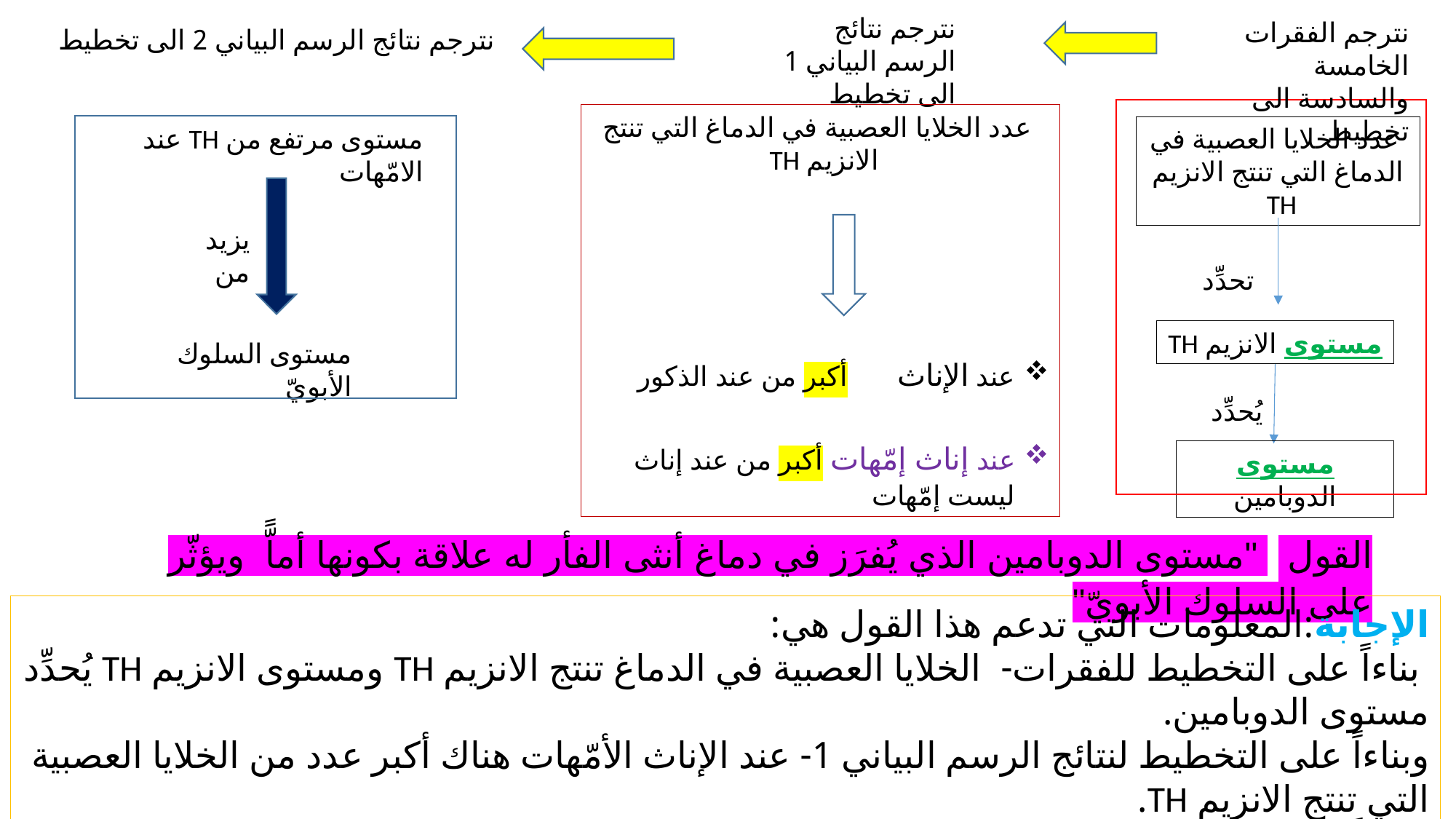

نترجم نتائج الرسم البياني 1 الى تخطيط
نترجم الفقرات الخامسة والسادسة الى تخطيط
نترجم نتائج الرسم البياني 2 الى تخطيط

 عدد الخلايا العصبية في الدماغ التي تنتج الانزيم TH

عند الإناث       أكبر من عند الذكور

عند إناث إمّهات أكبر من عند إناث ليست إمّهات
مستوى مرتفع من TH عند الامّهات

 عدد الخلايا العصبية في الدماغ التي تنتج الانزيم TH

يزيد من
تحدِّد
مستوى الانزيم TH
مستوى السلوك الأبويّ
يُحدِّد
مستوى الدوبامين
القول  :"مستوى الدوبامين الذي يُفرَز في دماغ أنثى الفأر له علاقة بكونها أماًّ  ويؤثّر على السلوك الأبويّ"
الإجابة:المعلومات التي تدعم هذا القول هي:
 بناءاً على التخطيط للفقرات-  الخلايا العصبية في الدماغ تنتج الانزيم TH ومستوى الانزيم TH يُحدِّد مستوى الدوبامين.
وبناءاً على التخطيط لنتائج الرسم البياني 1- عند الإناث الأمّهات هناك أكبر عدد من الخلايا العصبية التي تنتج الانزيم TH.
وبناءاً على التخطيط لنتائج الرسم البياني 2 – مستوى مرتفع من TH عند الأمّهات يزيد  من مستوى السلوك الأبويّ.